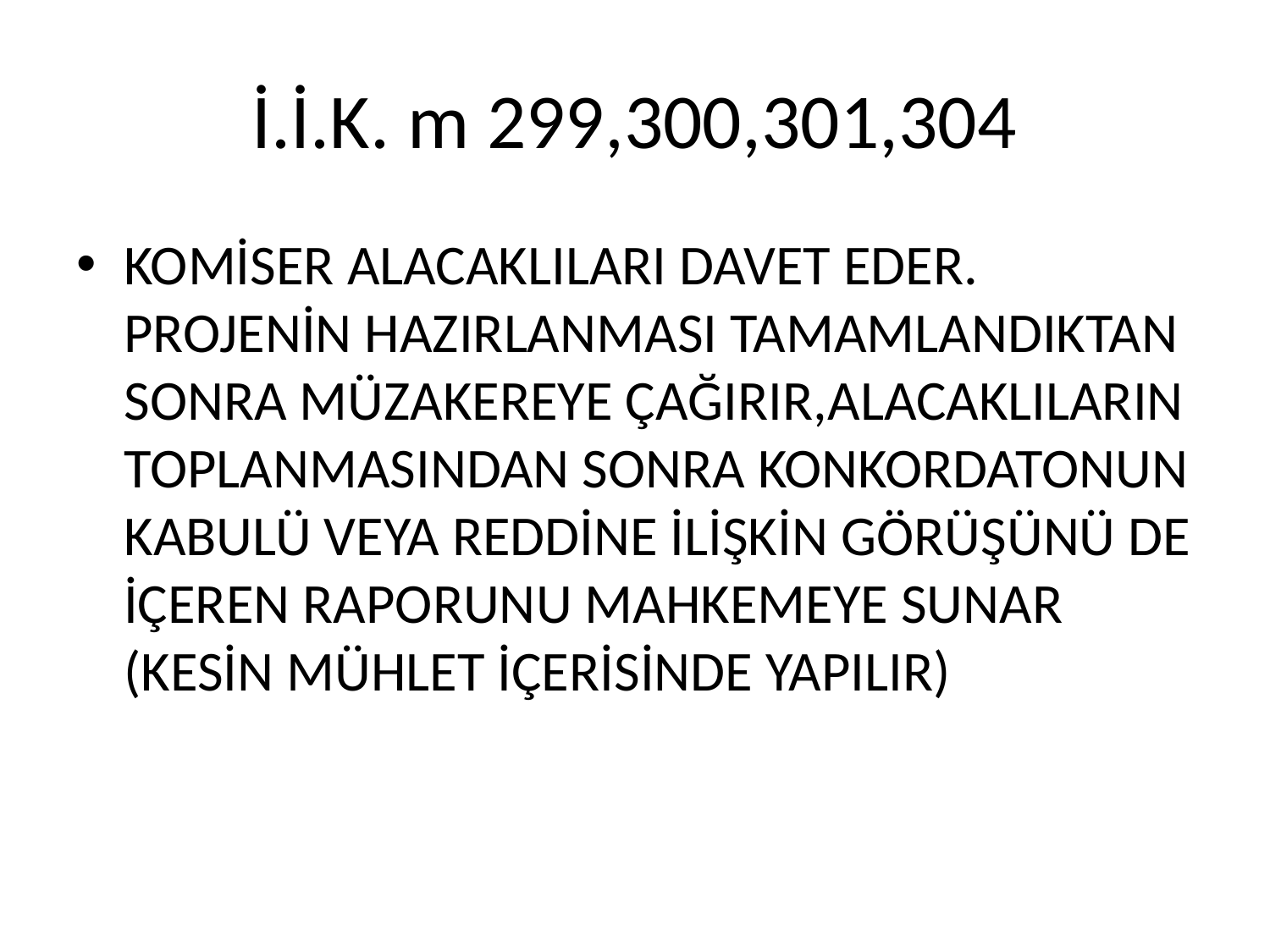

# İ.İ.K. m 299,300,301,304
KOMİSER ALACAKLILARI DAVET EDER. PROJENİN HAZIRLANMASI TAMAMLANDIKTAN SONRA MÜZAKEREYE ÇAĞIRIR,ALACAKLILARIN TOPLANMASINDAN SONRA KONKORDATONUN KABULÜ VEYA REDDİNE İLİŞKİN GÖRÜŞÜNÜ DE İÇEREN RAPORUNU MAHKEMEYE SUNAR (KESİN MÜHLET İÇERİSİNDE YAPILIR)